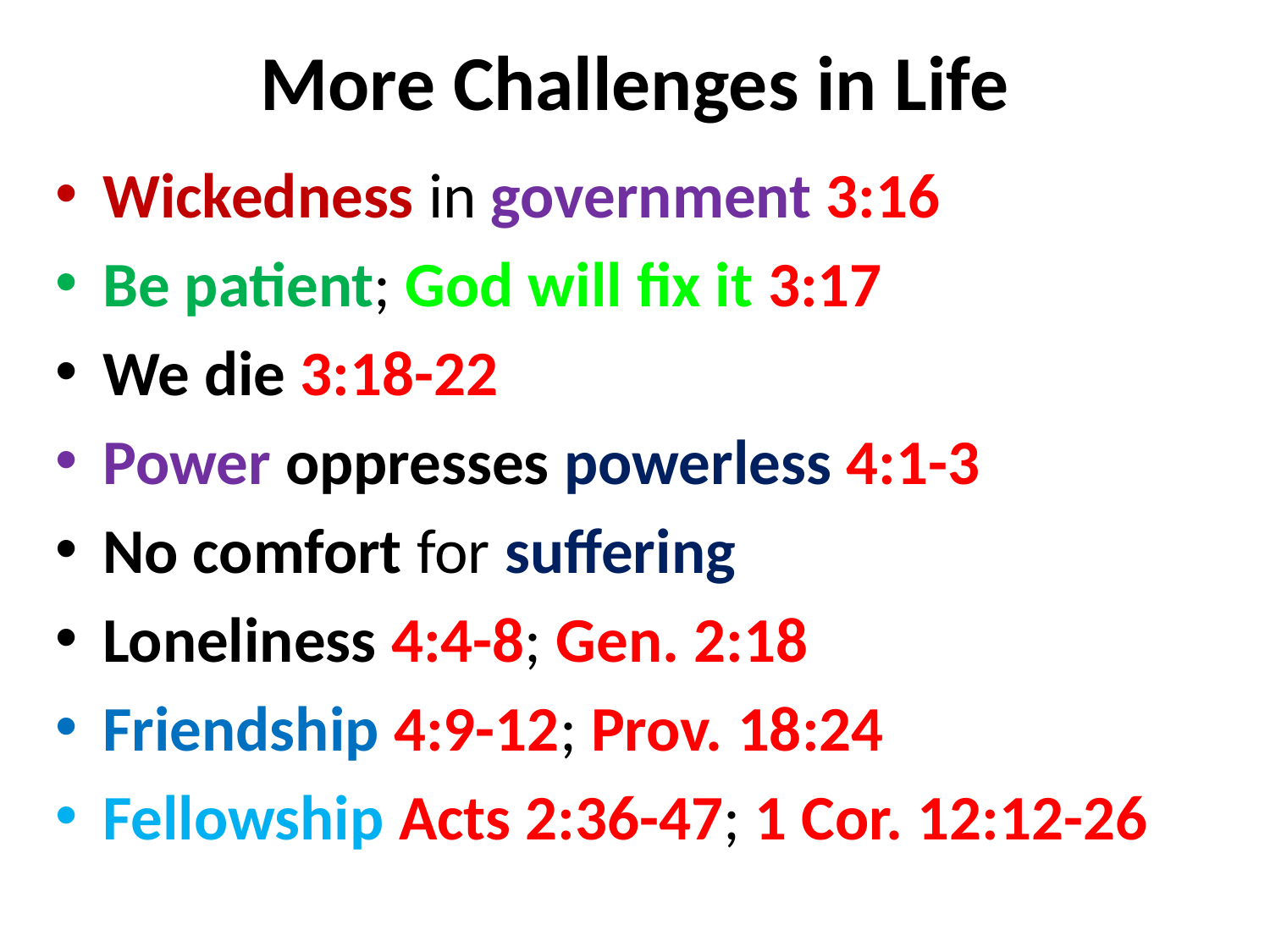

# More Challenges in Life
Wickedness in government 3:16
Be patient; God will fix it 3:17
We die 3:18-22
Power oppresses powerless 4:1-3
No comfort for suffering
Loneliness 4:4-8; Gen. 2:18
Friendship 4:9-12; Prov. 18:24
Fellowship Acts 2:36-47; 1 Cor. 12:12-26